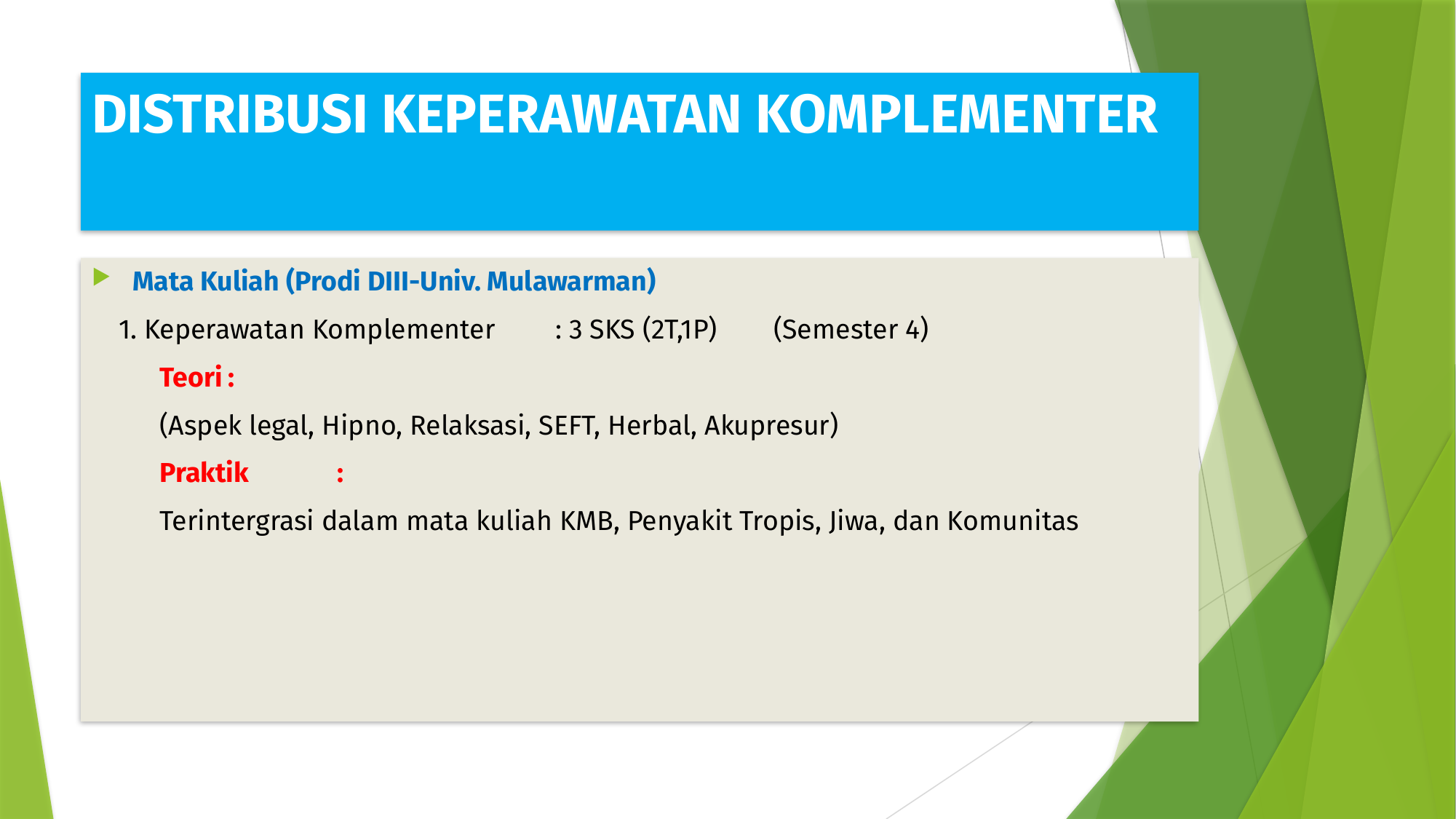

# DISTRIBUSI KEPERAWATAN KOMPLEMENTER
Mata Kuliah (Prodi DIII-Univ. Mulawarman)
1. Keperawatan Komplementer 	: 3 SKS (2T,1P) 	(Semester 4)
Teori	:
(Aspek legal, Hipno, Relaksasi, SEFT, Herbal, Akupresur)
Praktik	:
Terintergrasi dalam mata kuliah KMB, Penyakit Tropis, Jiwa, dan Komunitas